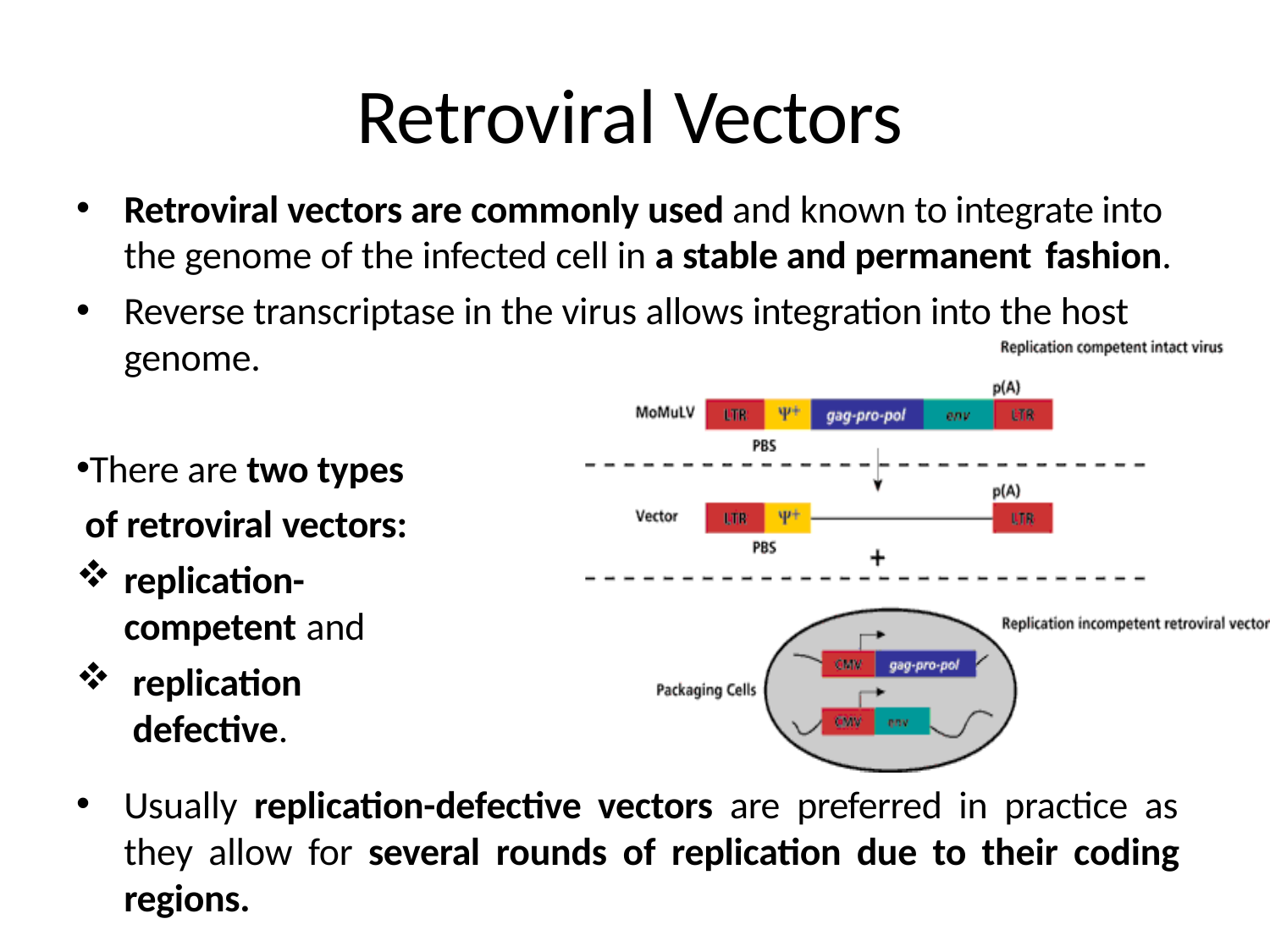

# Retroviral Vectors
Retroviral vectors are commonly used and known to integrate into  the genome of the infected cell in a stable and permanent fashion.
Reverse transcriptase in the virus allows integration into the host  genome.

There are two types  of retroviral vectors:
replication-competent and
replication defective.

Usually replication-defective vectors are preferred in practice as  they allow for several rounds of replication due to their coding  regions.